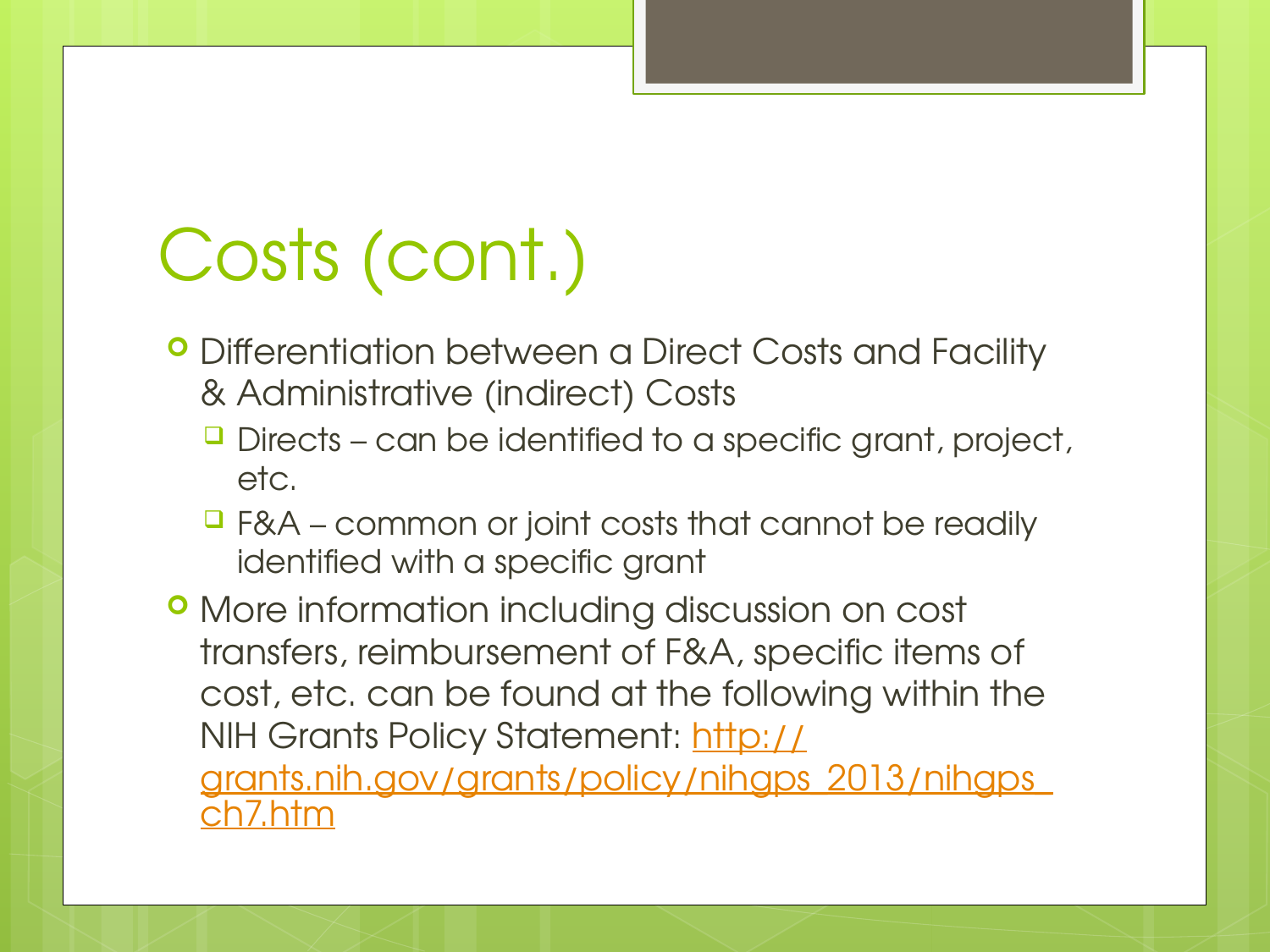

# Costs (cont.)
Differentiation between a Direct Costs and Facility & Administrative (indirect) Costs
Directs – can be identified to a specific grant, project, etc.
F&A – common or joint costs that cannot be readily identified with a specific grant
More information including discussion on cost transfers, reimbursement of F&A, specific items of cost, etc. can be found at the following within the NIH Grants Policy Statement: http://grants.nih.gov/grants/policy/nihgps_2013/nihgps_ch7.htm